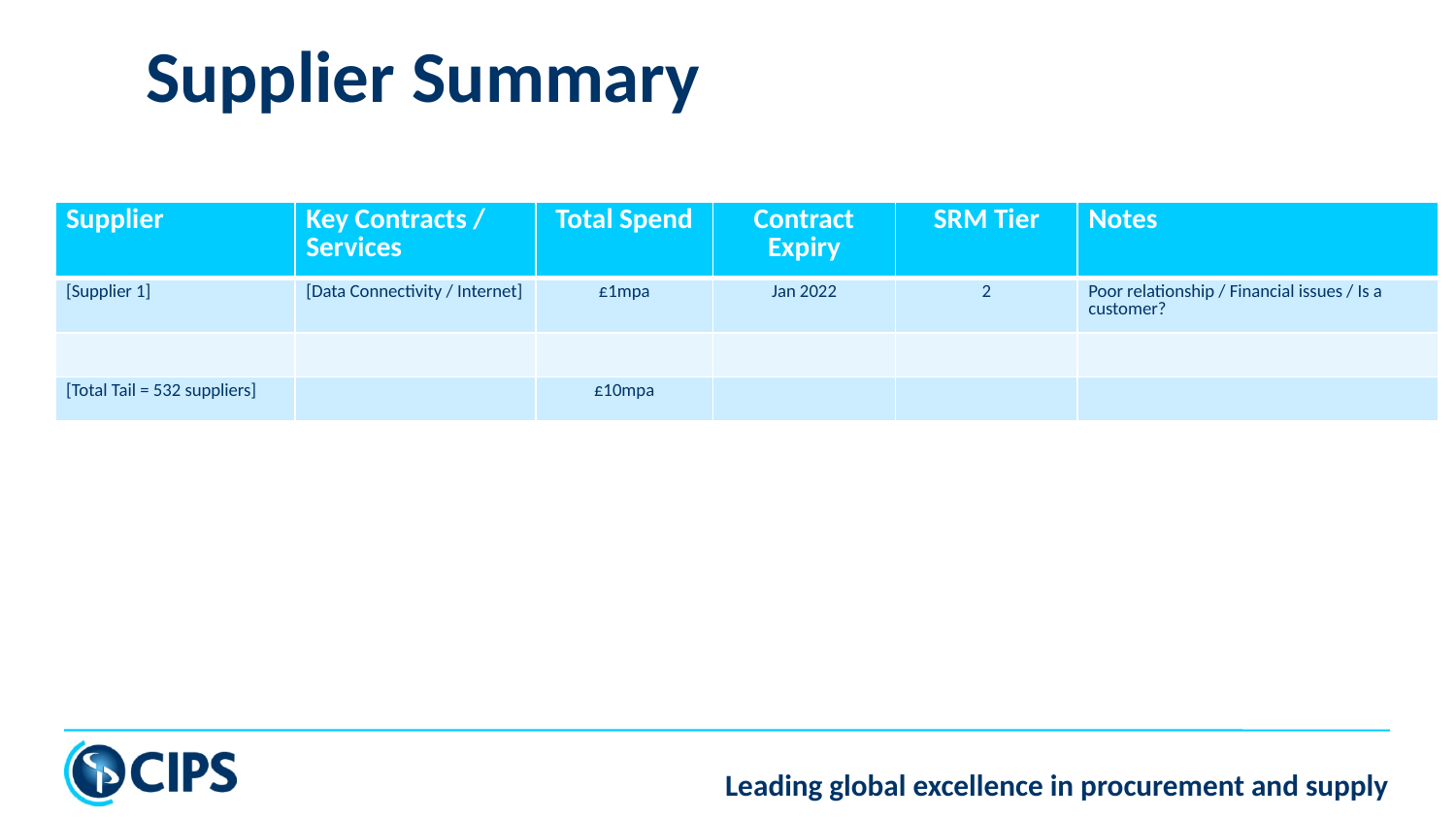

# Supplier Summary
| Supplier | Key Contracts / Services | Total Spend | Contract Expiry | SRM Tier | Notes |
| --- | --- | --- | --- | --- | --- |
| [Supplier 1] | [Data Connectivity / Internet] | £1mpa | Jan 2022 | 2 | Poor relationship / Financial issues / Is a customer? |
|  |  |  |  |  |  |
| [Total Tail = 532 suppliers] |  | £10mpa |  |  |  |